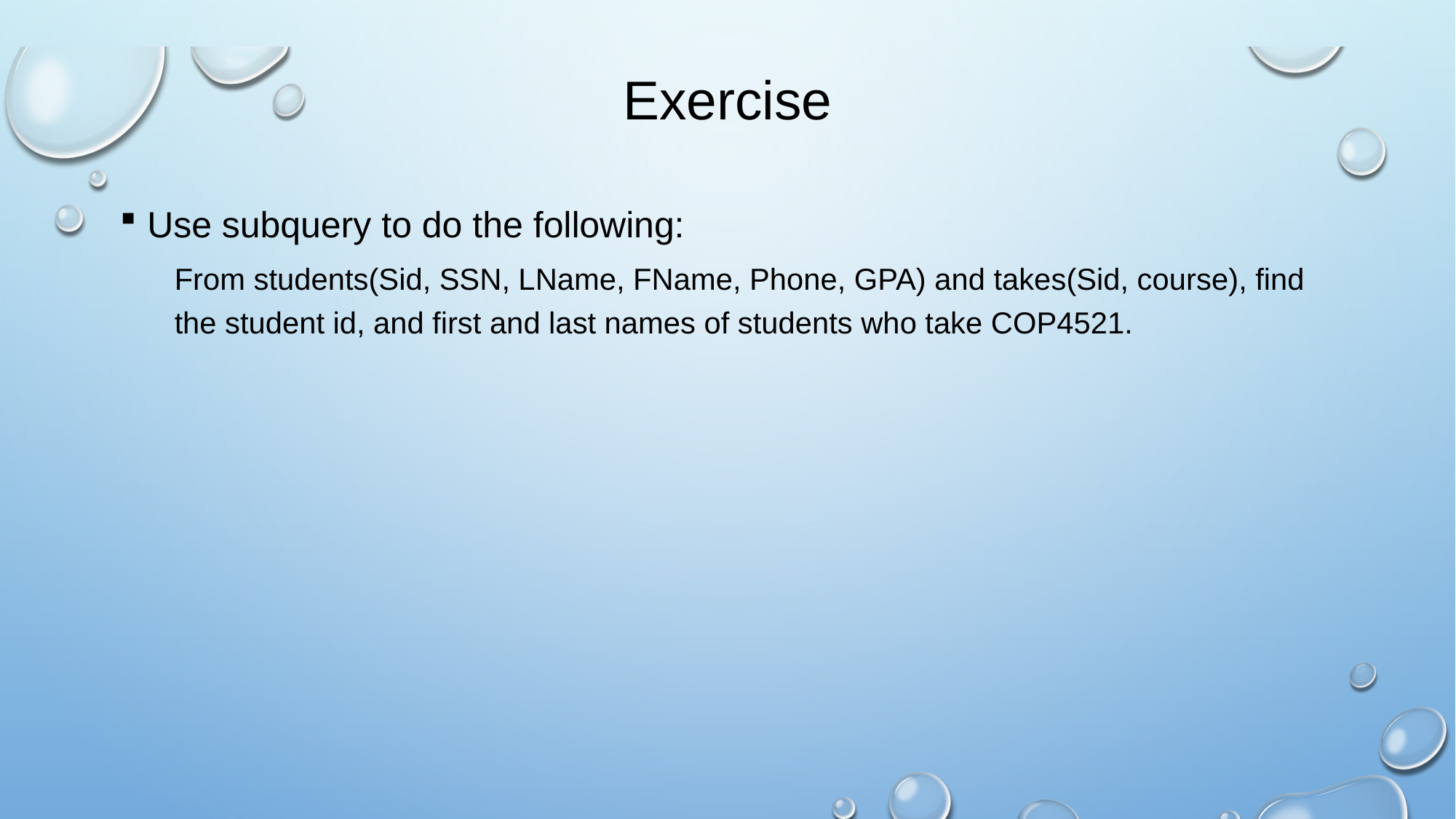

# Exercise
Use subquery to do the following:
From students(Sid, SSN, LName, FName, Phone, GPA) and takes(Sid, course), find the student id, and first and last names of students who take COP4521.